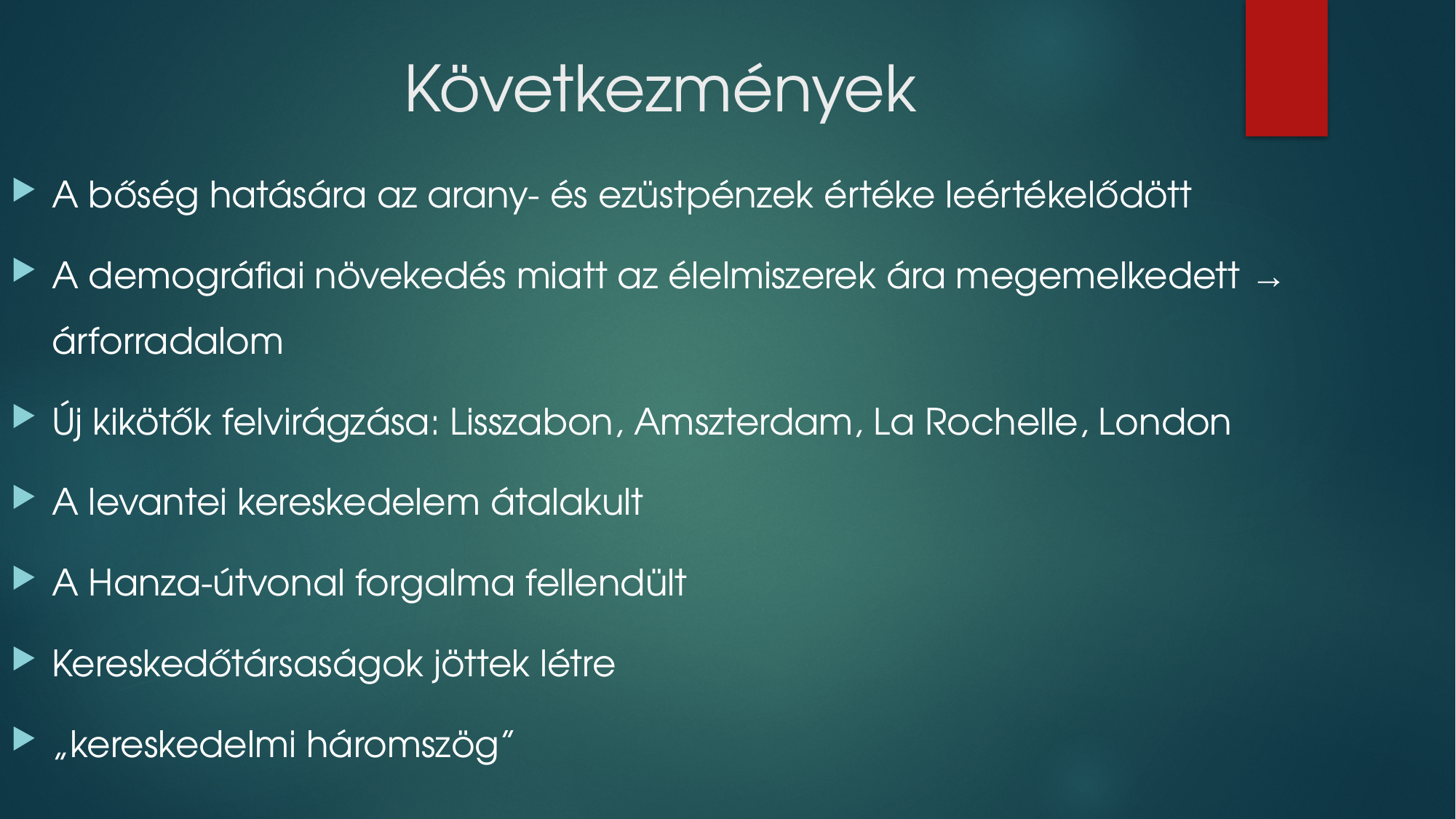

# Következmények
A bőség hatására az arany- és ezüstpénzek értéke leértékelődött
A demográfiai növekedés miatt az élelmiszerek ára megemelkedett → árforradalom
Új kikötők felvirágzása: Lisszabon, Amszterdam, La Rochelle, London
A levantei kereskedelem átalakult
A Hanza-útvonal forgalma fellendült
Kereskedőtársaságok jöttek létre
„kereskedelmi háromszög”